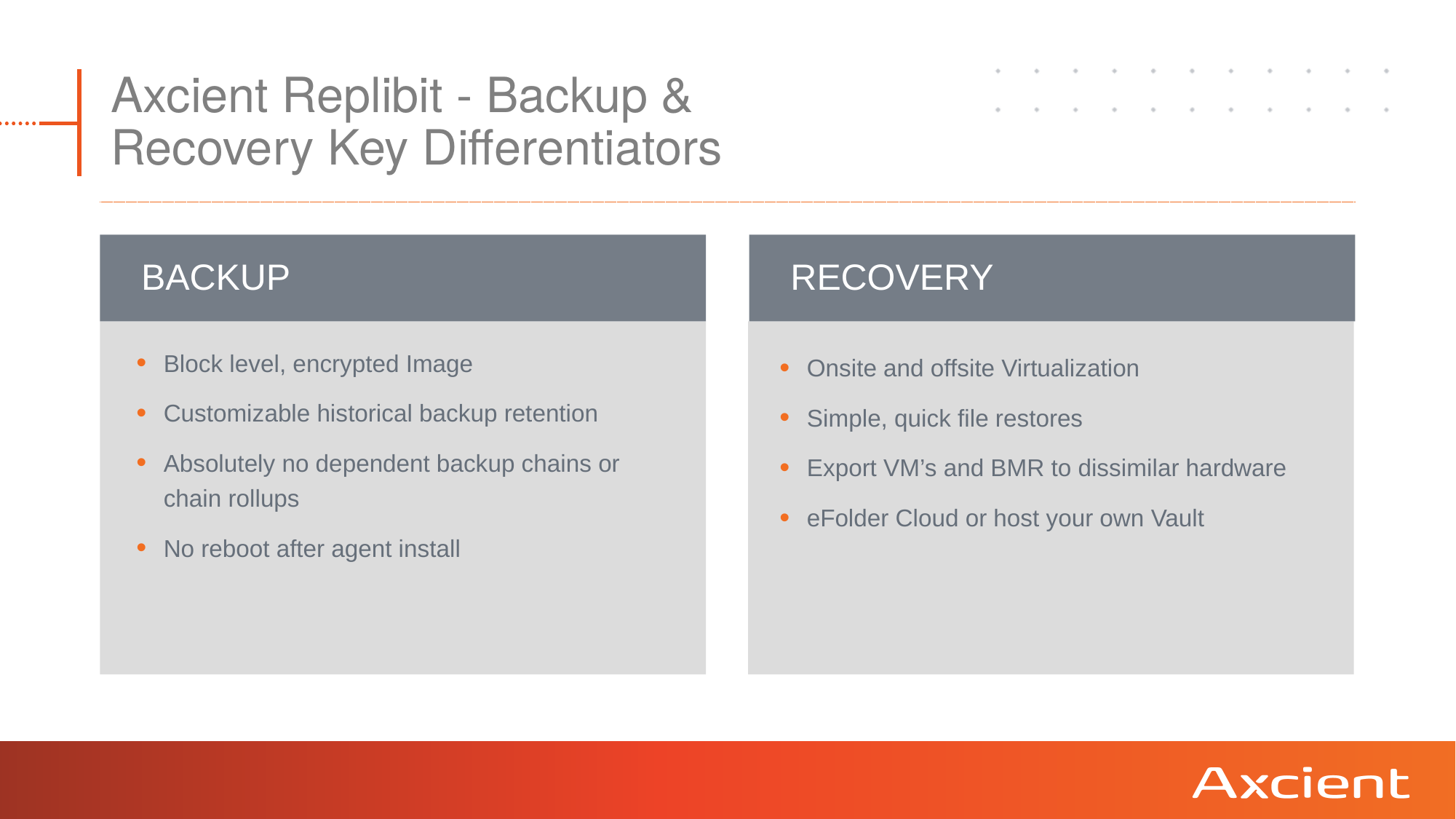

# Axcient Replibit - Backup & Recovery Key Differentiators
   BACKUP
   RECOVERY

Onsite and offsite Virtualization
Simple, quick file restores
Export VM’s and BMR to dissimilar hardware
eFolder Cloud or host your own Vault

Block level, encrypted Image
Customizable historical backup retention
Absolutely no dependent backup chains or
chain rollups
No reboot after agent install